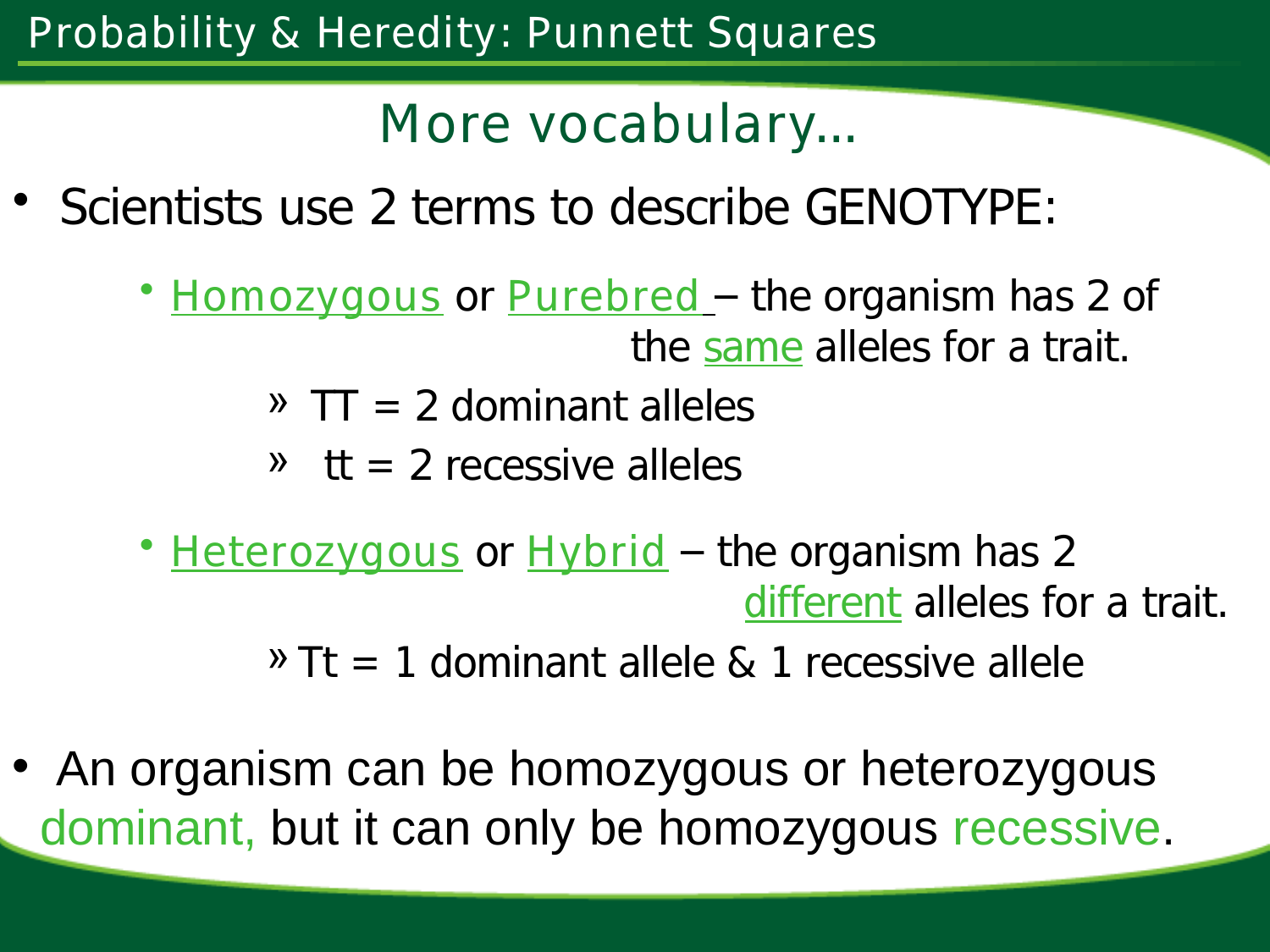

More vocabulary…
Scientists use 2 terms to describe GENOTYPE:

Homozygous or Purebred – the organism has 2 of 				      the same alleles for a trait.
 TT = 2 dominant alleles
  tt = 2 recessive alleles

Heterozygous or Hybrid – the organism has 2 					     different alleles for a trait.
Tt = 1 dominant allele & 1 recessive allele
 An organism can be homozygous or heterozygous
  dominant, but it can only be homozygous recessive.